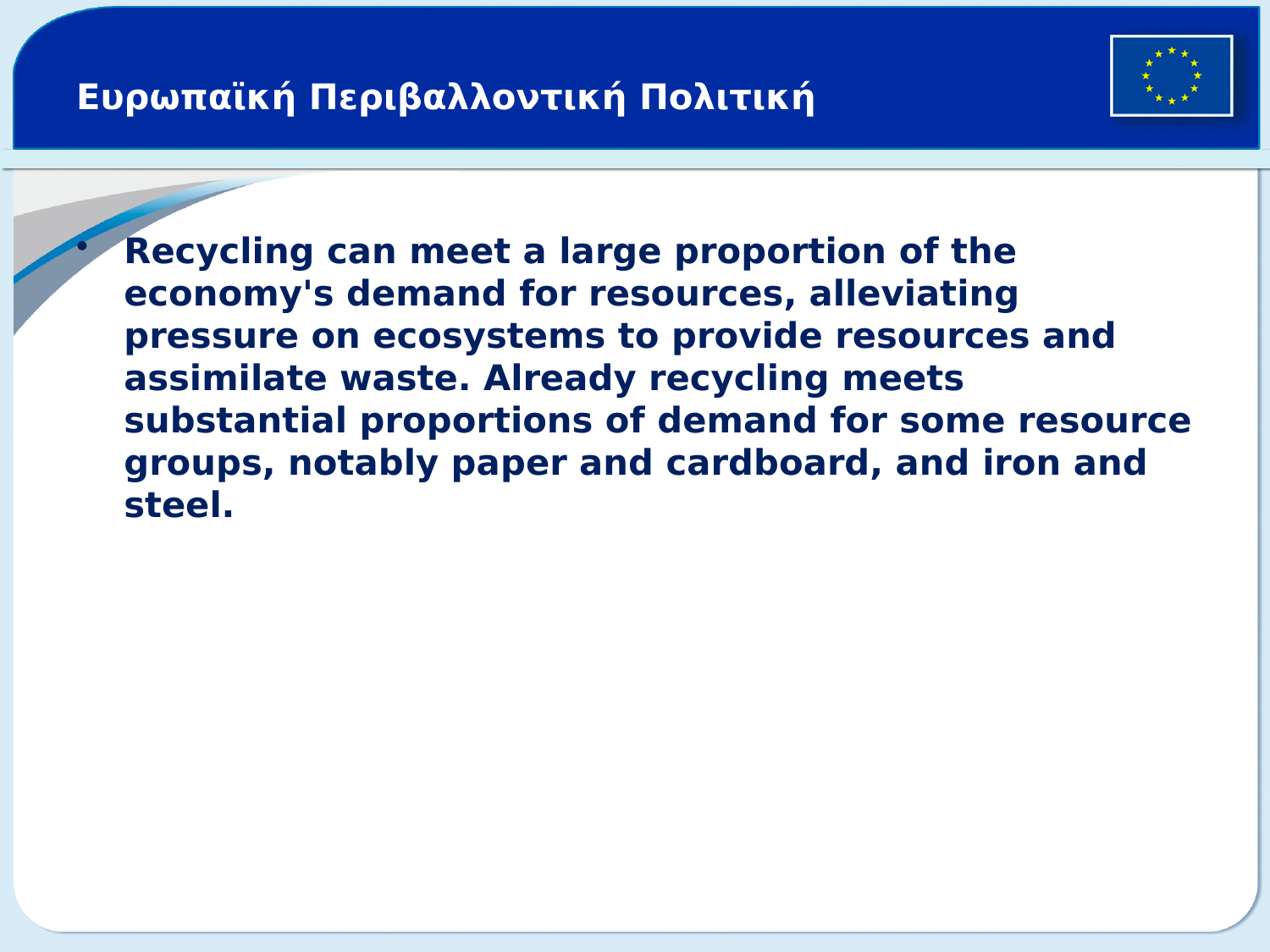

# Ευρωπαϊκή Περιβαλλοντική Πολιτική
Recycling can meet a large proportion of the economy's demand for resources, alleviating pressure on ecosystems to provide resources and assimilate waste. Already recycling meets substantial proportions of demand for some resource groups, notably paper and cardboard, and iron and steel.